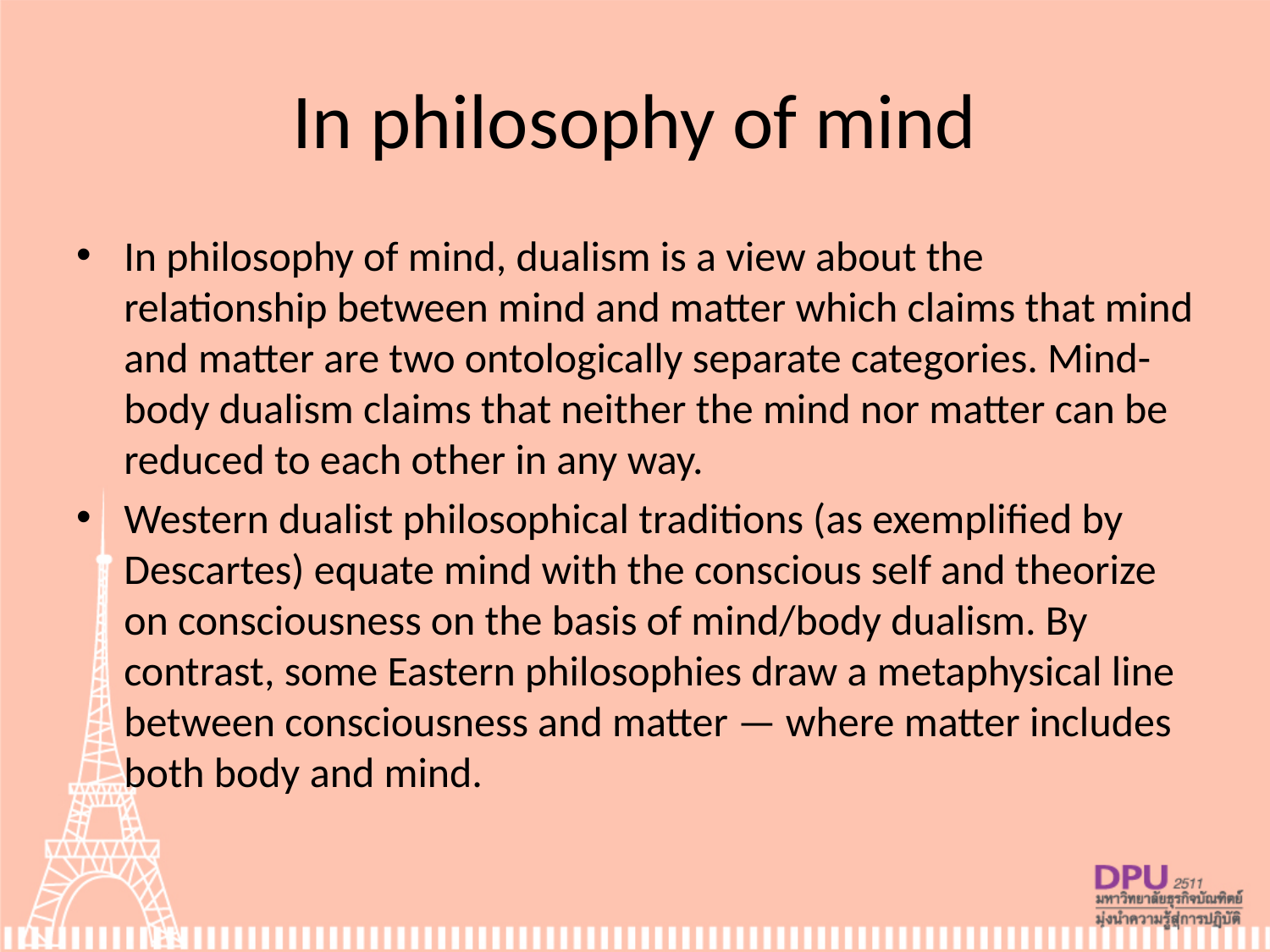

# In philosophy of mind
In philosophy of mind, dualism is a view about the relationship between mind and matter which claims that mind and matter are two ontologically separate categories. Mind-body dualism claims that neither the mind nor matter can be reduced to each other in any way.
Western dualist philosophical traditions (as exemplified by Descartes) equate mind with the conscious self and theorize on consciousness on the basis of mind/body dualism. By contrast, some Eastern philosophies draw a metaphysical line between consciousness and matter — where matter includes both body and mind.